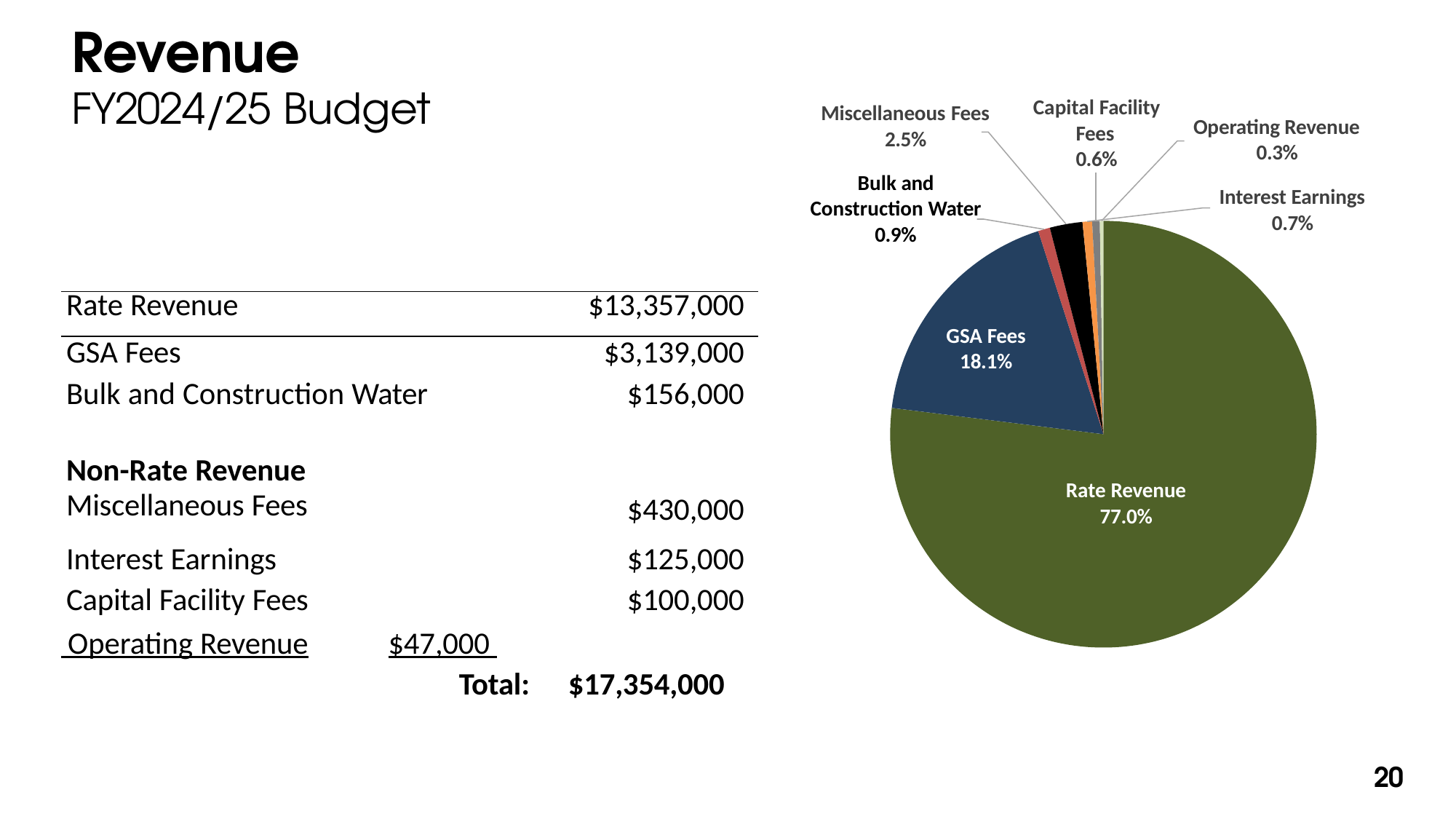

| Revenue |  |
| --- | --- |
| FY2024/25 Budget |  |
| Rate Revenue | $13,357,000 |
| GSA Fees | $3,139,000 |
| Bulk and Construction Water | $156,000 |
| Non-Rate Revenue Miscellaneous Fees | $430,000 |
| Interest Earnings | $125,000 |
| Capital Facility Fees | $100,000 |
Capital Facility Fees 0.6%
Miscellaneous Fees 2.5%
Operating Revenue 0.3%

Bulk and Construction Water 0.9%
Interest Earnings 0.7%
GSA Fees 18.1%
Rate Revenue 77.0%
 Operating Revenue	$47,000
Total:	$17,354,000
20